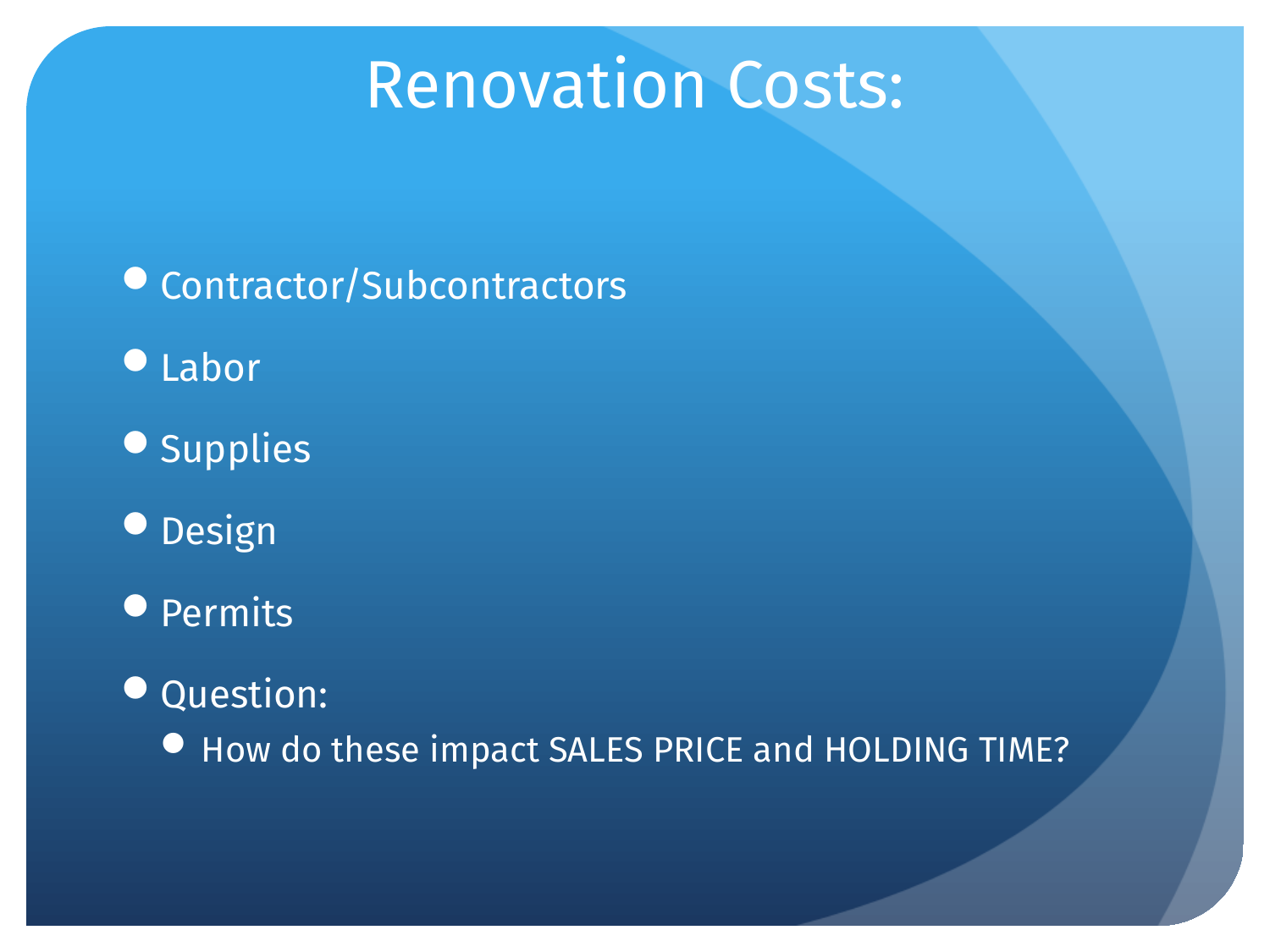

# Renovation Costs:
Contractor/Subcontractors
Labor
Supplies
Design
Permits
Question:
How do these impact SALES PRICE and HOLDING TIME?